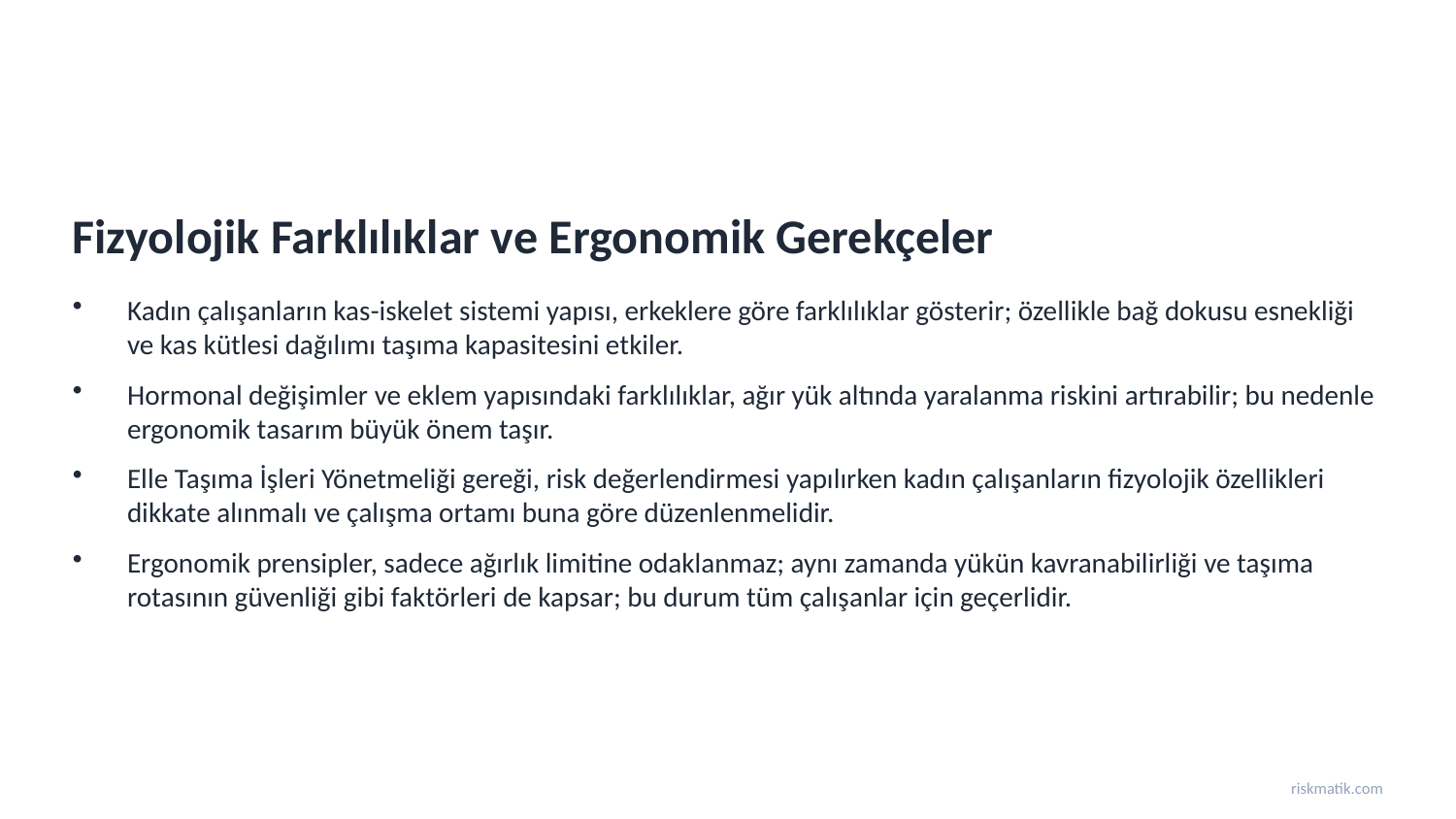

Fizyolojik Farklılıklar ve Ergonomik Gerekçeler
Kadın çalışanların kas-iskelet sistemi yapısı, erkeklere göre farklılıklar gösterir; özellikle bağ dokusu esnekliği ve kas kütlesi dağılımı taşıma kapasitesini etkiler.
Hormonal değişimler ve eklem yapısındaki farklılıklar, ağır yük altında yaralanma riskini artırabilir; bu nedenle ergonomik tasarım büyük önem taşır.
Elle Taşıma İşleri Yönetmeliği gereği, risk değerlendirmesi yapılırken kadın çalışanların fizyolojik özellikleri dikkate alınmalı ve çalışma ortamı buna göre düzenlenmelidir.
Ergonomik prensipler, sadece ağırlık limitine odaklanmaz; aynı zamanda yükün kavranabilirliği ve taşıma rotasının güvenliği gibi faktörleri de kapsar; bu durum tüm çalışanlar için geçerlidir.
riskmatik.com